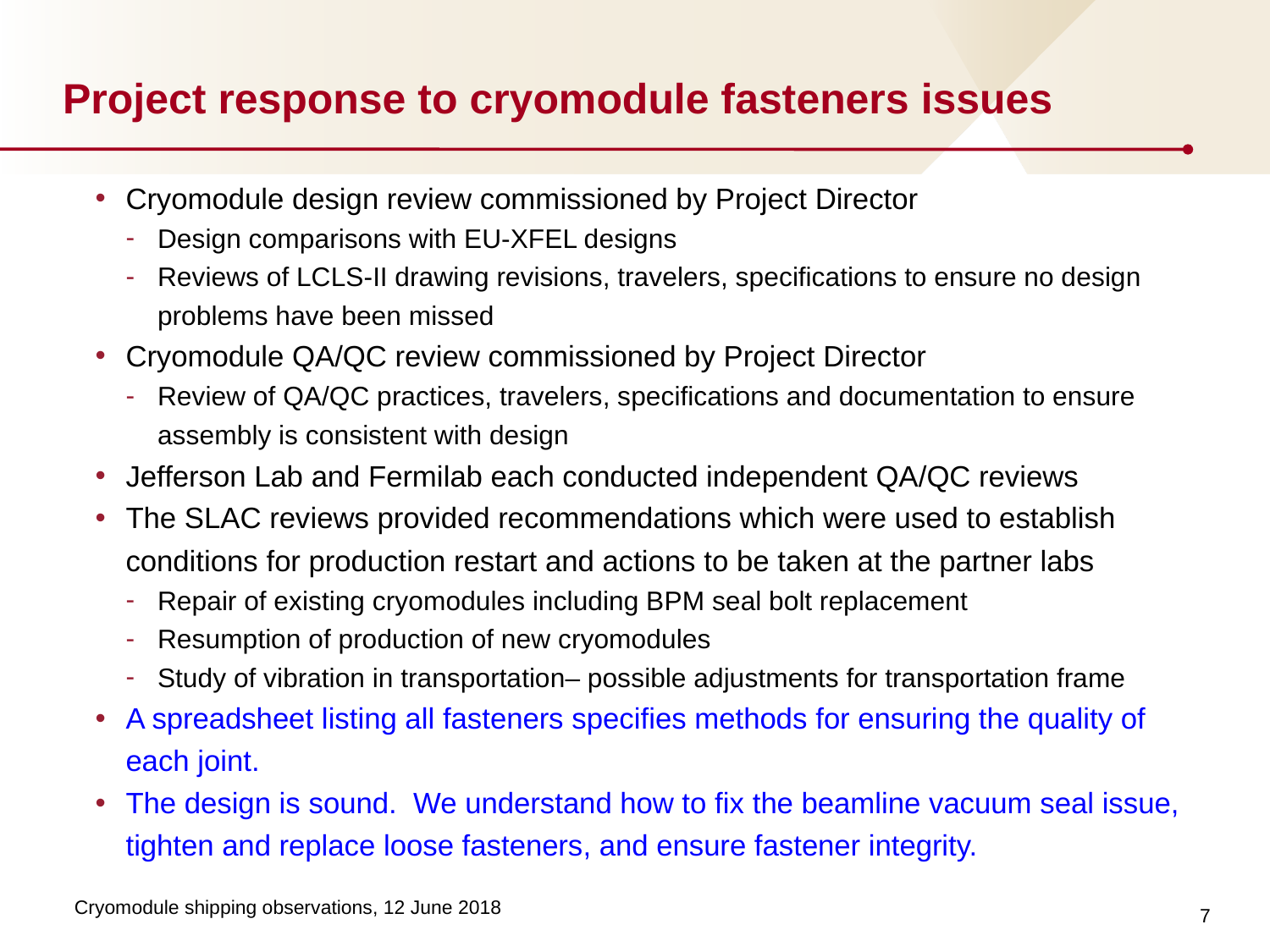

# Project response to cryomodule fasteners issues
Cryomodule design review commissioned by Project Director
Design comparisons with EU-XFEL designs
Reviews of LCLS-II drawing revisions, travelers, specifications to ensure no design problems have been missed
Cryomodule QA/QC review commissioned by Project Director
Review of QA/QC practices, travelers, specifications and documentation to ensure assembly is consistent with design
Jefferson Lab and Fermilab each conducted independent QA/QC reviews
The SLAC reviews provided recommendations which were used to establish conditions for production restart and actions to be taken at the partner labs
Repair of existing cryomodules including BPM seal bolt replacement
Resumption of production of new cryomodules
Study of vibration in transportation– possible adjustments for transportation frame
A spreadsheet listing all fasteners specifies methods for ensuring the quality of each joint.
The design is sound.  We understand how to fix the beamline vacuum seal issue,  tighten and replace loose fasteners, and ensure fastener integrity.
7
Cryomodule shipping observations, 12 June 2018